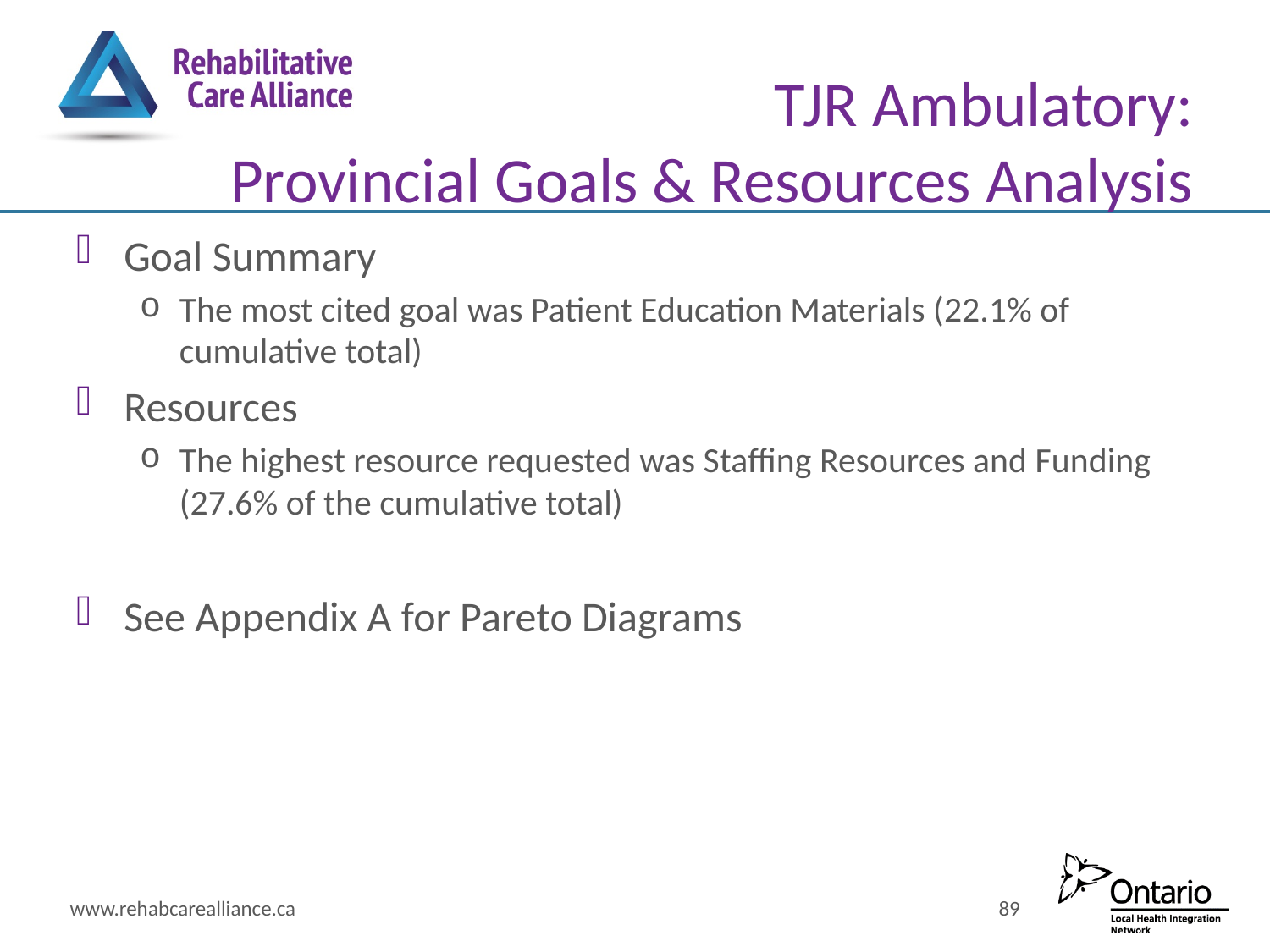

# TJR Ambulatory: Provincial Goals & Resources Analysis
Goal Summary
The most cited goal was Patient Education Materials (22.1% of cumulative total)
Resources
The highest resource requested was Staffing Resources and Funding (27.6% of the cumulative total)

See Appendix A for Pareto Diagrams
www.rehabcarealliance.ca
89